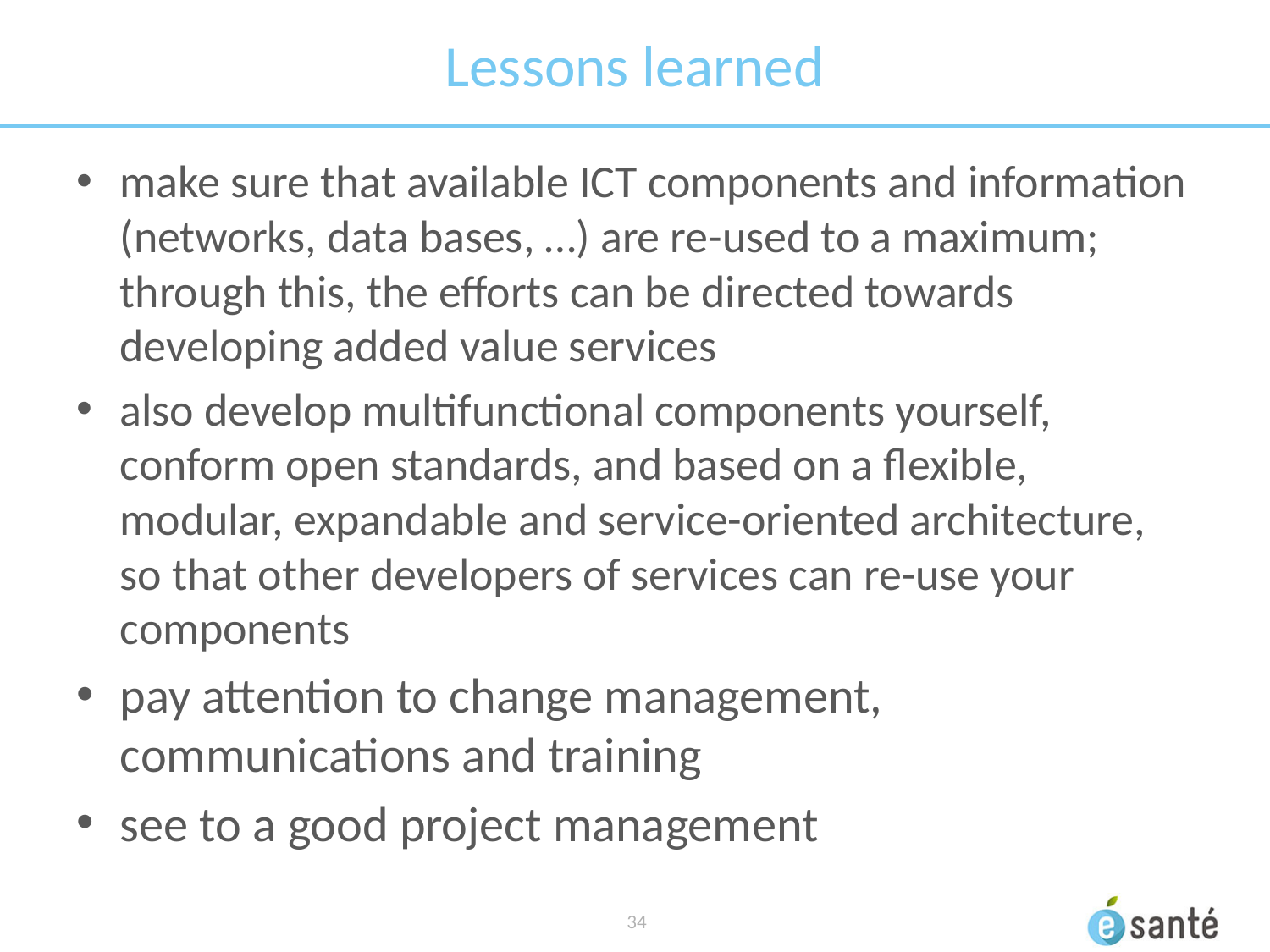

# Lessons learned
make sure that available ICT components and information (networks, data bases, …) are re-used to a maximum; through this, the efforts can be directed towards developing added value services
also develop multifunctional components yourself, conform open standards, and based on a flexible, modular, expandable and service-oriented architecture, so that other developers of services can re-use your components
pay attention to change management, communications and training
see to a good project management

 34